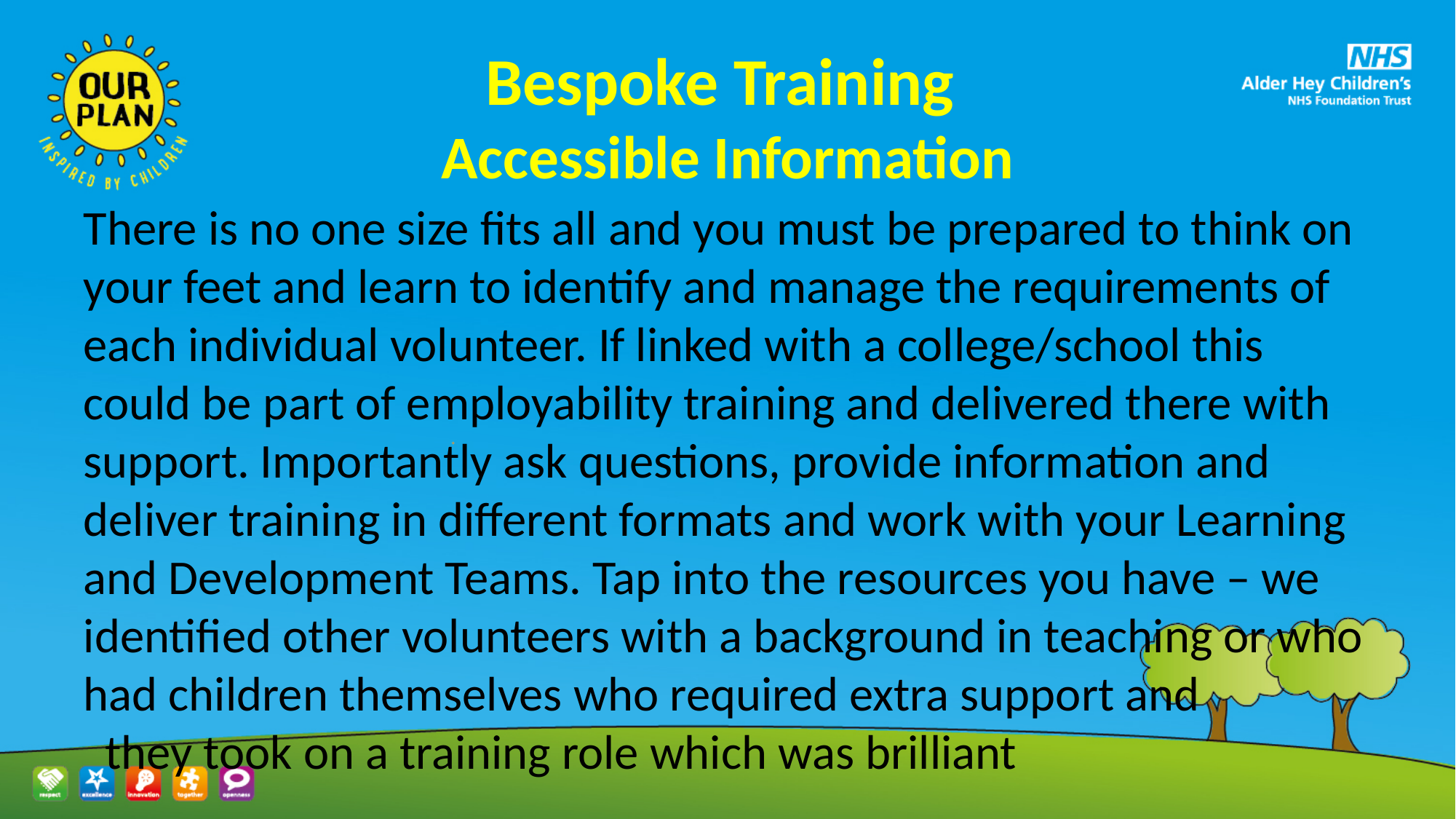

# Bespoke Training Accessible Information
There is no one size fits all and you must be prepared to think on your feet and learn to identify and manage the requirements of each individual volunteer. If linked with a college/school this could be part of employability training and delivered there with support. Importantly ask questions, provide information and deliver training in different formats and work with your Learning and Development Teams. Tap into the resources you have – we identified other volunteers with a background in teaching or who had children themselves who required extra support and                  they took on a training role which was brilliant